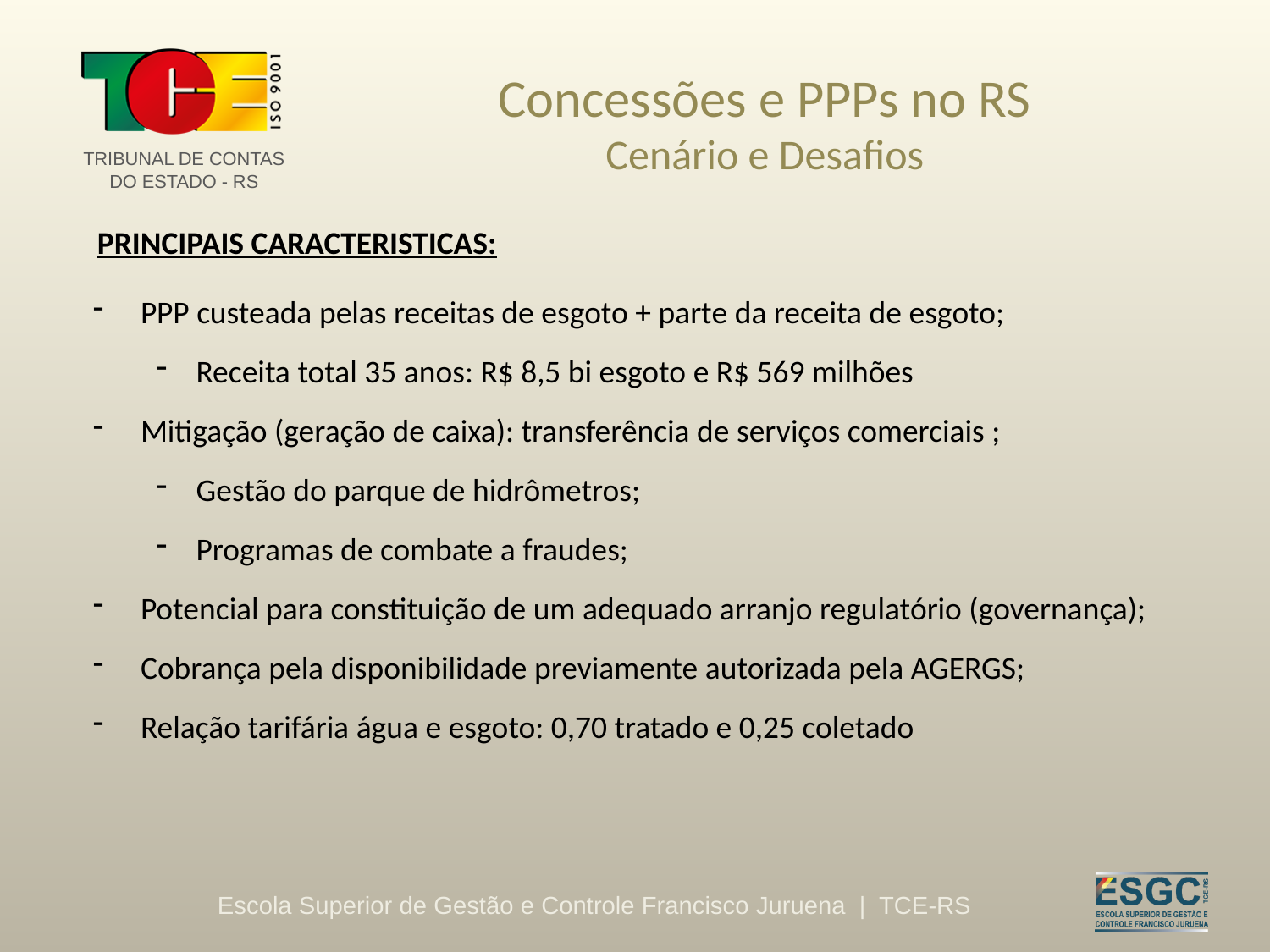

# Concessões e PPPs no RS Cenário e Desafios
PRINCIPAIS CARACTERISTICAS:

PPP custeada pelas receitas de esgoto + parte da receita de esgoto;
Receita total 35 anos: R$ 8,5 bi esgoto e R$ 569 milhões
Mitigação (geração de caixa): transferência de serviços comerciais ;
Gestão do parque de hidrômetros;
Programas de combate a fraudes;
Potencial para constituição de um adequado arranjo regulatório (governança);
Cobrança pela disponibilidade previamente autorizada pela AGERGS;
Relação tarifária água e esgoto: 0,70 tratado e 0,25 coletado